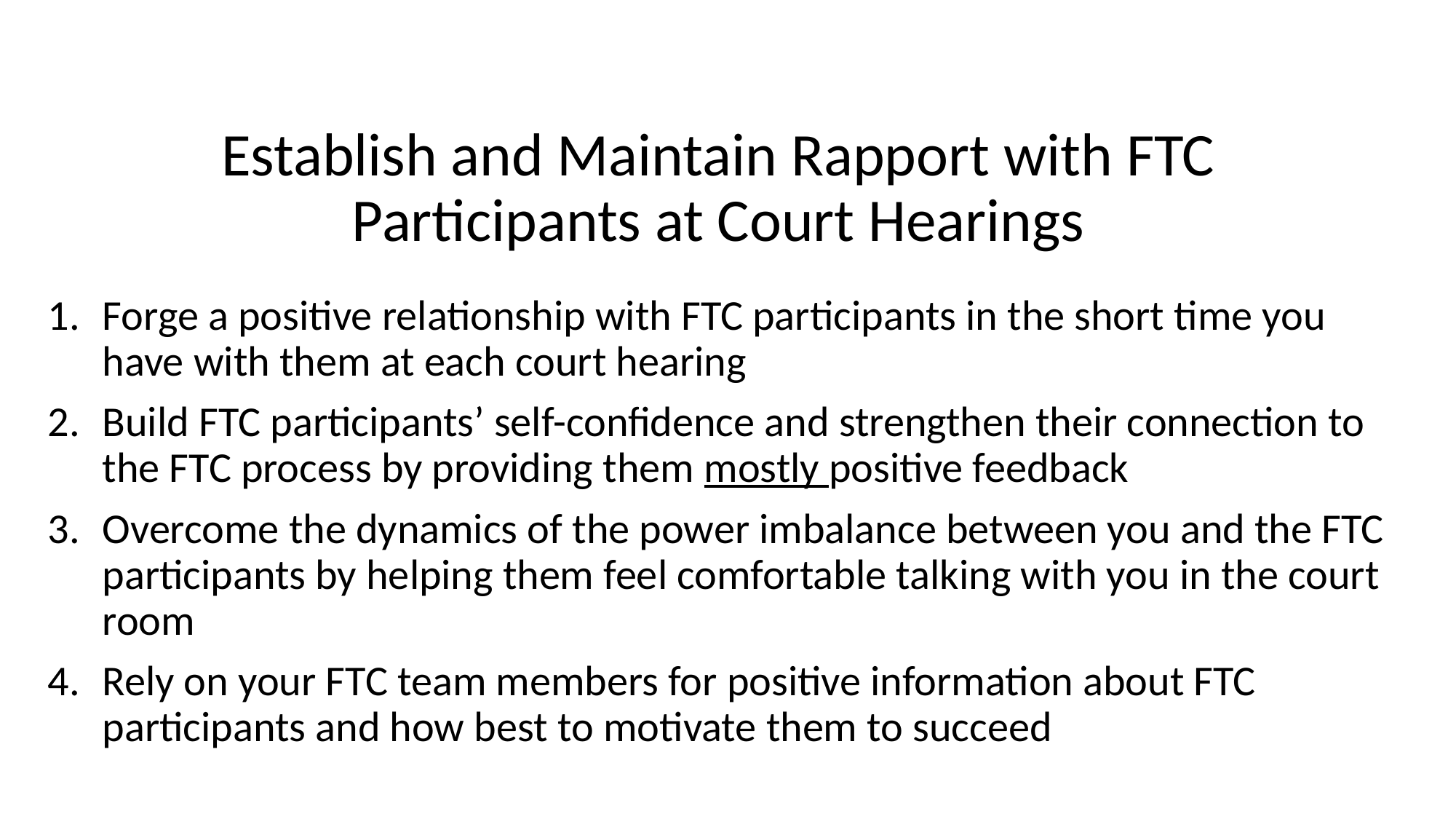

# Establish and Maintain Rapport with FTC Participants at Court Hearings
Forge a positive relationship with FTC participants in the short time you have with them at each court hearing
Build FTC participants’ self-confidence and strengthen their connection to the FTC process by providing them mostly positive feedback
Overcome the dynamics of the power imbalance between you and the FTC participants by helping them feel comfortable talking with you in the court room
Rely on your FTC team members for positive information about FTC participants and how best to motivate them to succeed